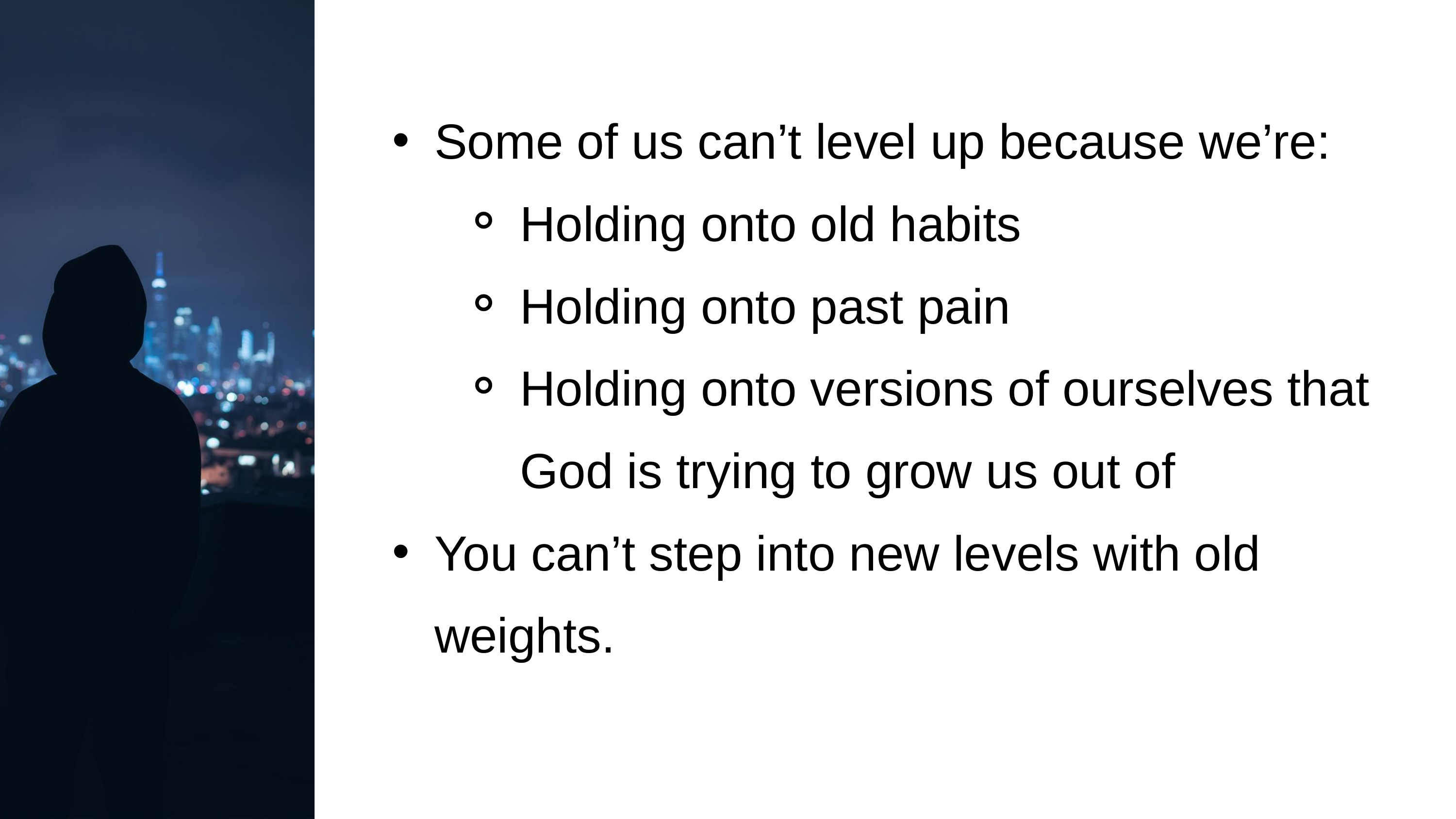

Some of us can’t level up because we’re:
Holding onto old habits
Holding onto past pain
Holding onto versions of ourselves that God is trying to grow us out of
You can’t step into new levels with old weights.